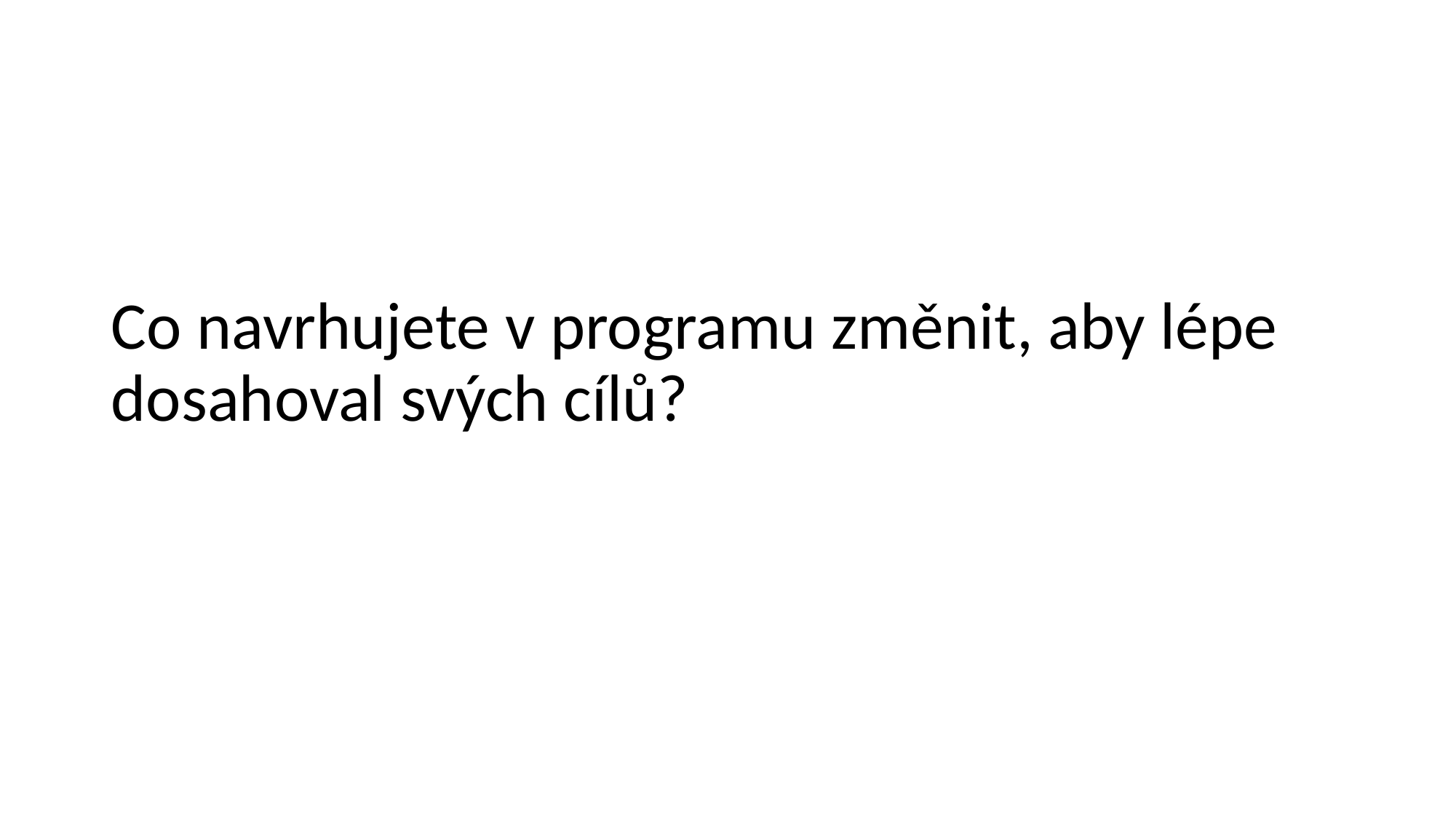

# Co navrhujete v programu změnit, aby lépe dosahoval svých cílů?